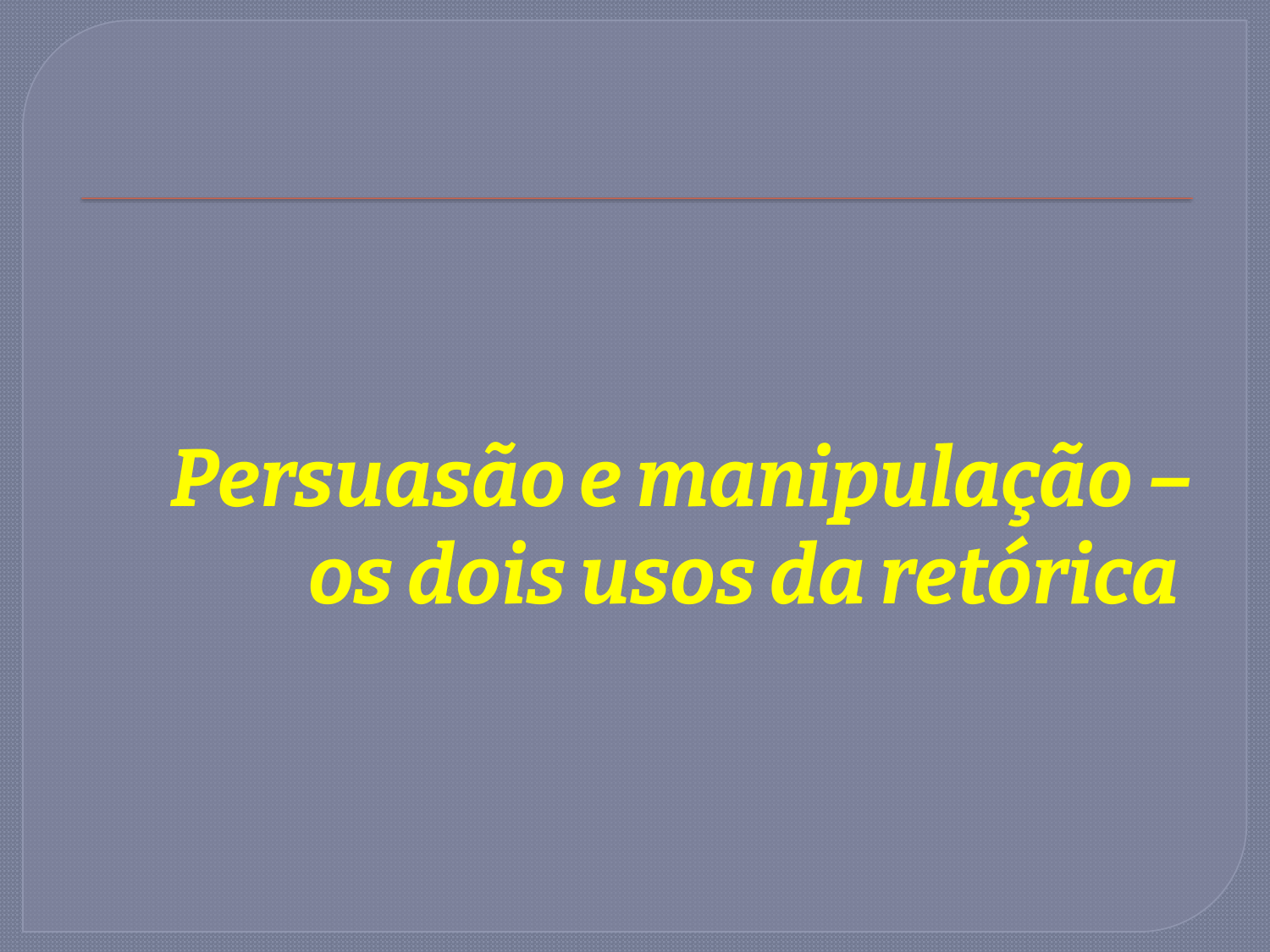

# Persuasão e manipulação – os dois usos da retórica